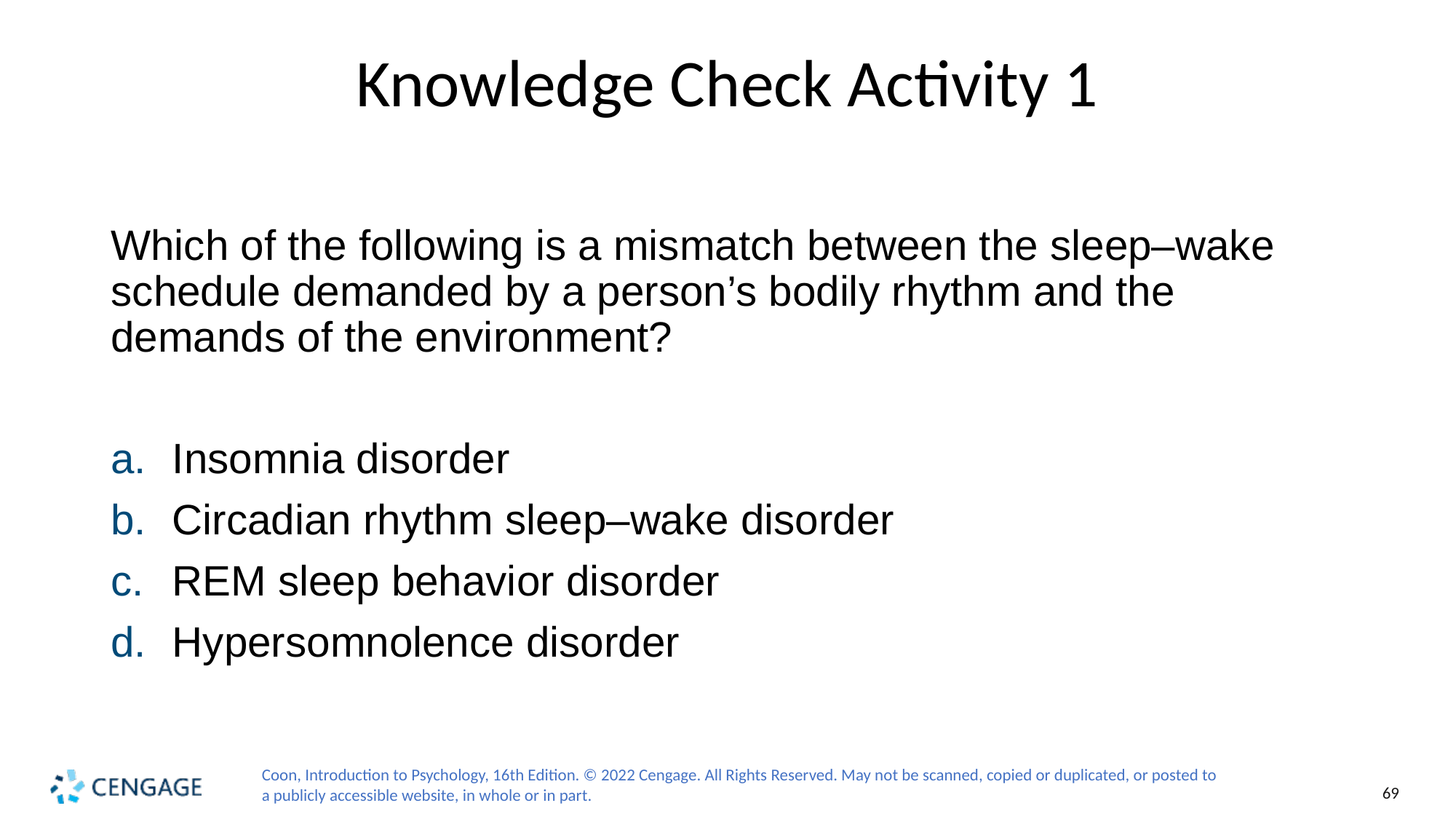

# Knowledge Check Activity 1
Which of the following is a mismatch between the sleep–wake schedule demanded by a person’s bodily rhythm and the demands of the environment?

Insomnia disorder
Circadian rhythm sleep–wake disorder
REM sleep behavior disorder
Hypersomnolence disorder